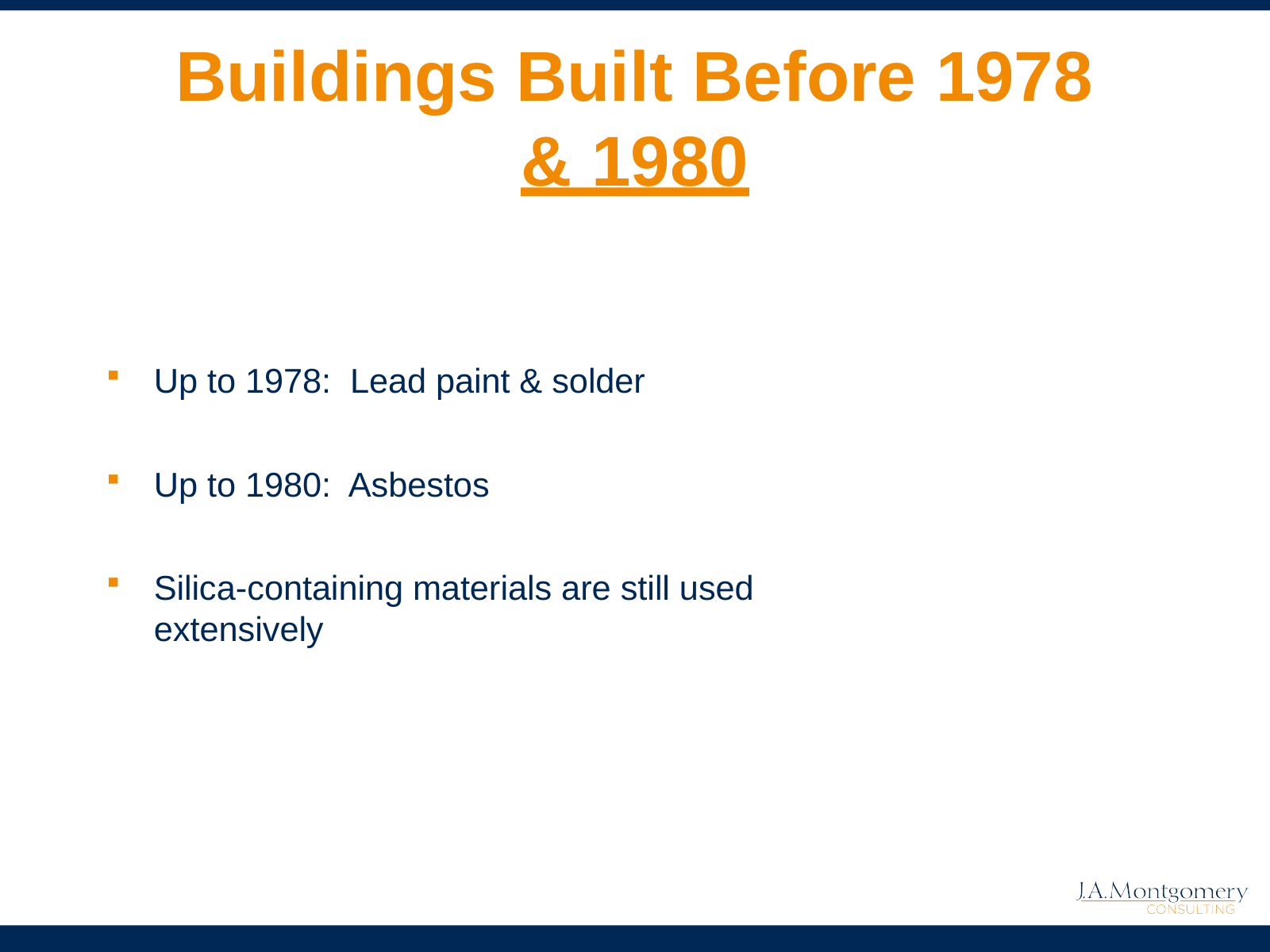

# Buildings Built Before 1978 & 1980
Up to 1978:  Lead paint & solder

Up to 1980:  Asbestos

Silica-containing materials are still used extensively